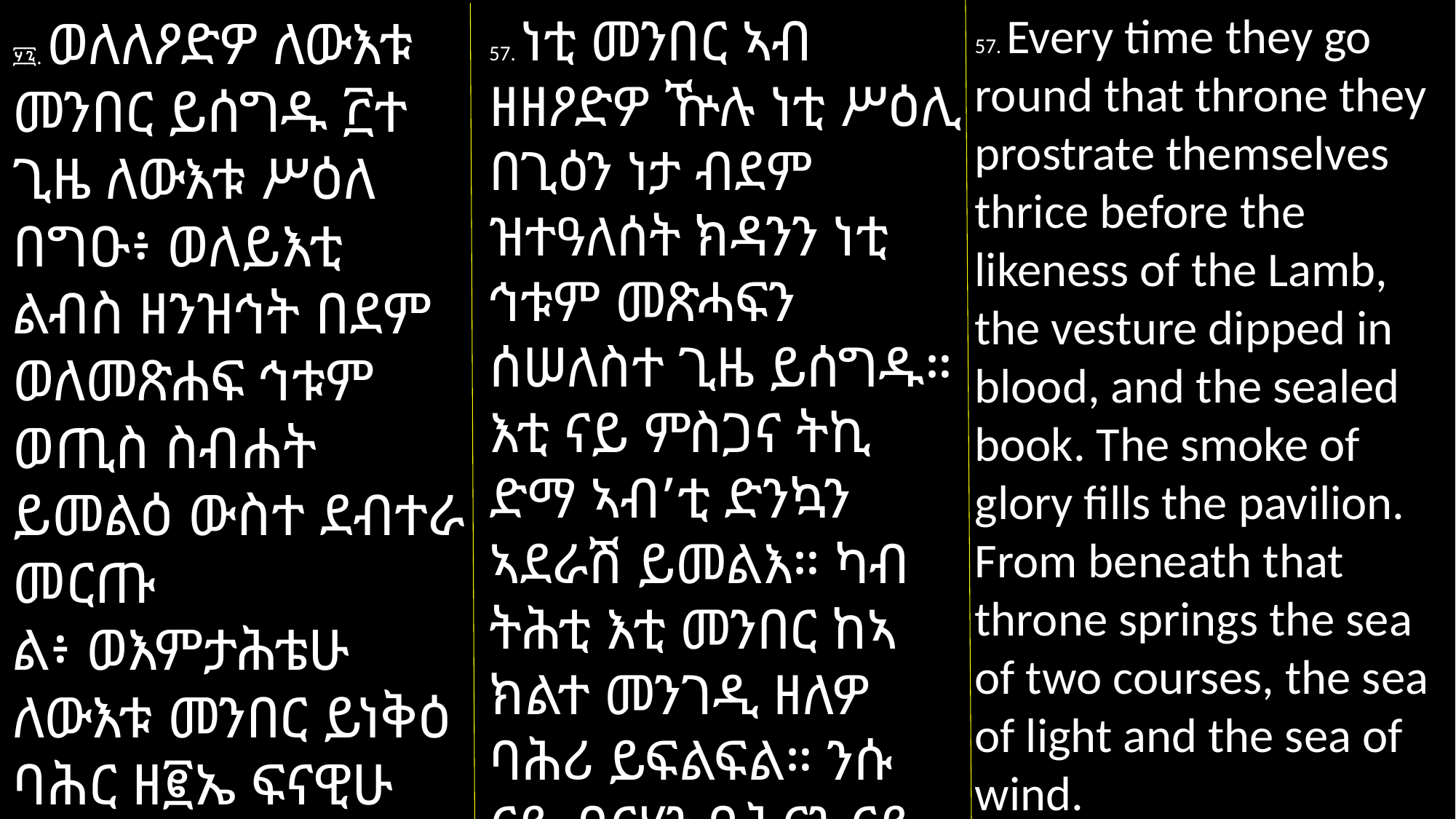

57. Every time they go round that throne they prostrate themselves thrice before the likeness of the Lamb, the vesture dipped in blood, and the sealed book. The smoke of glory fills the pavilion. From beneath that throne springs the sea of two courses, the sea of light and the sea of wind.
57. ነቲ መንበር ኣብ ዘዘዖድዎ ዅሉ ነቲ ሥዕሊ በጊዕን ነታ ብደም ዝተዓለሰት ክዳንን ነቲ ኅቱም መጽሓፍን ሰሠለስተ ጊዜ ይሰግዱ። እቲ ናይ ምስጋና ትኪ ድማ ኣብ’ቲ ድንኳን ኣደራሽ ይመልእ። ካብ ትሕቲ እቲ መንበር ከኣ ክልተ መንገዲ ዘለዎ ባሕሪ ይፍልፍል። ንሱ ናይ ብርሃን ባሕርን ናይ ንፋስ ባሕርን እዩ።
፶፯. ወለለዖድዎ ለውእቱ መንበር ይሰግዱ ፫ተ ጊዜ ለውእቱ ሥዕለ በግዑ፥ ወለይእቲ ልብስ ዘንዝኅት በደም ወለመጽሐፍ ኅቱም ወጢስ ስብሐት ይመልዕ ውስተ ደብተራ መርጡ
ል፥ ወእምታሕቴሁ ለውእቱ መንበር ይነቅዕ ባሕር ዘ፪ኤ ፍናዊሁ ባሕር ዘብርሃን ወባሕር ዘነፋስ።